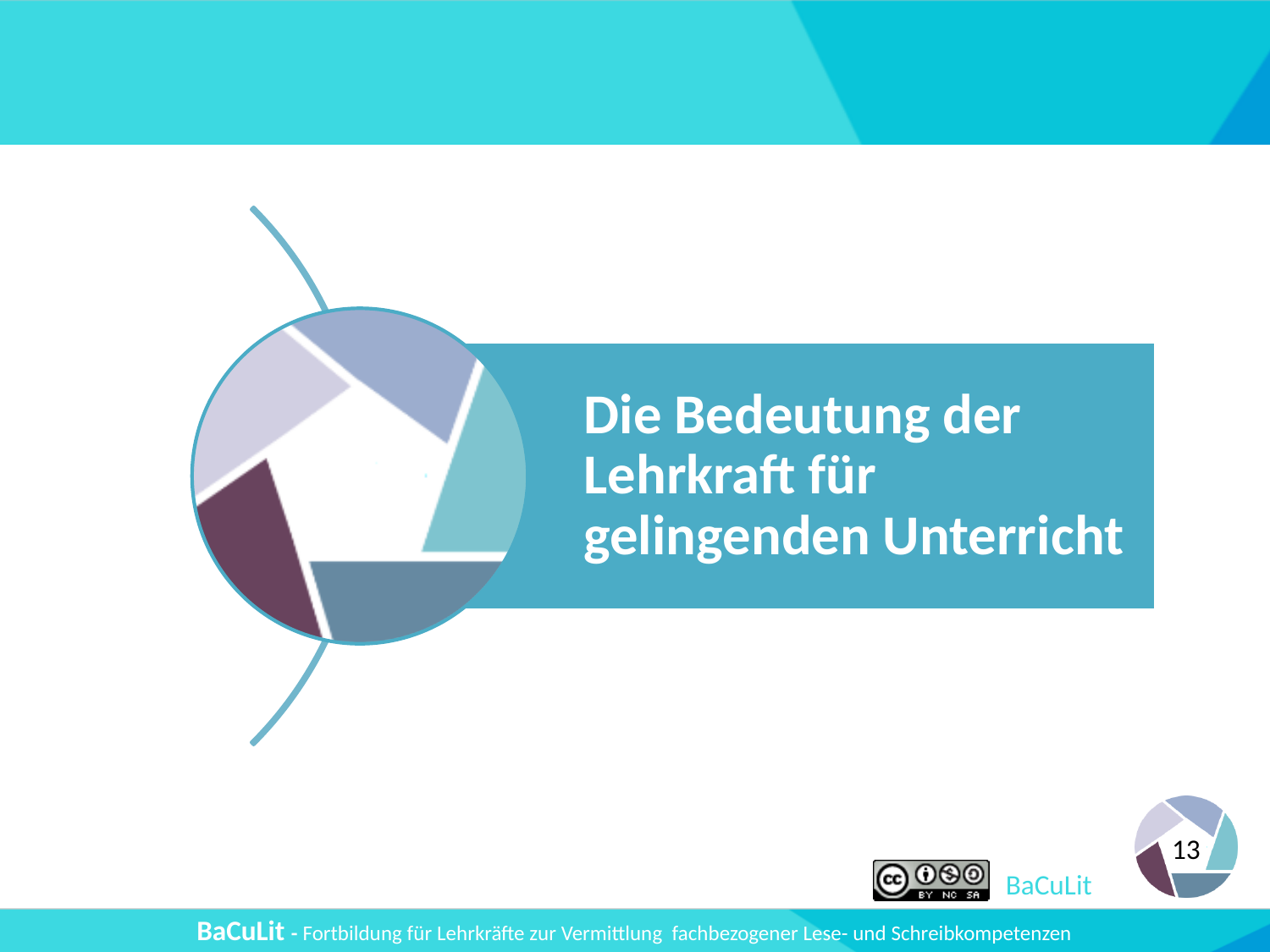

#

Die Bedeutung der Lehrkraft für gelingenden Unterricht